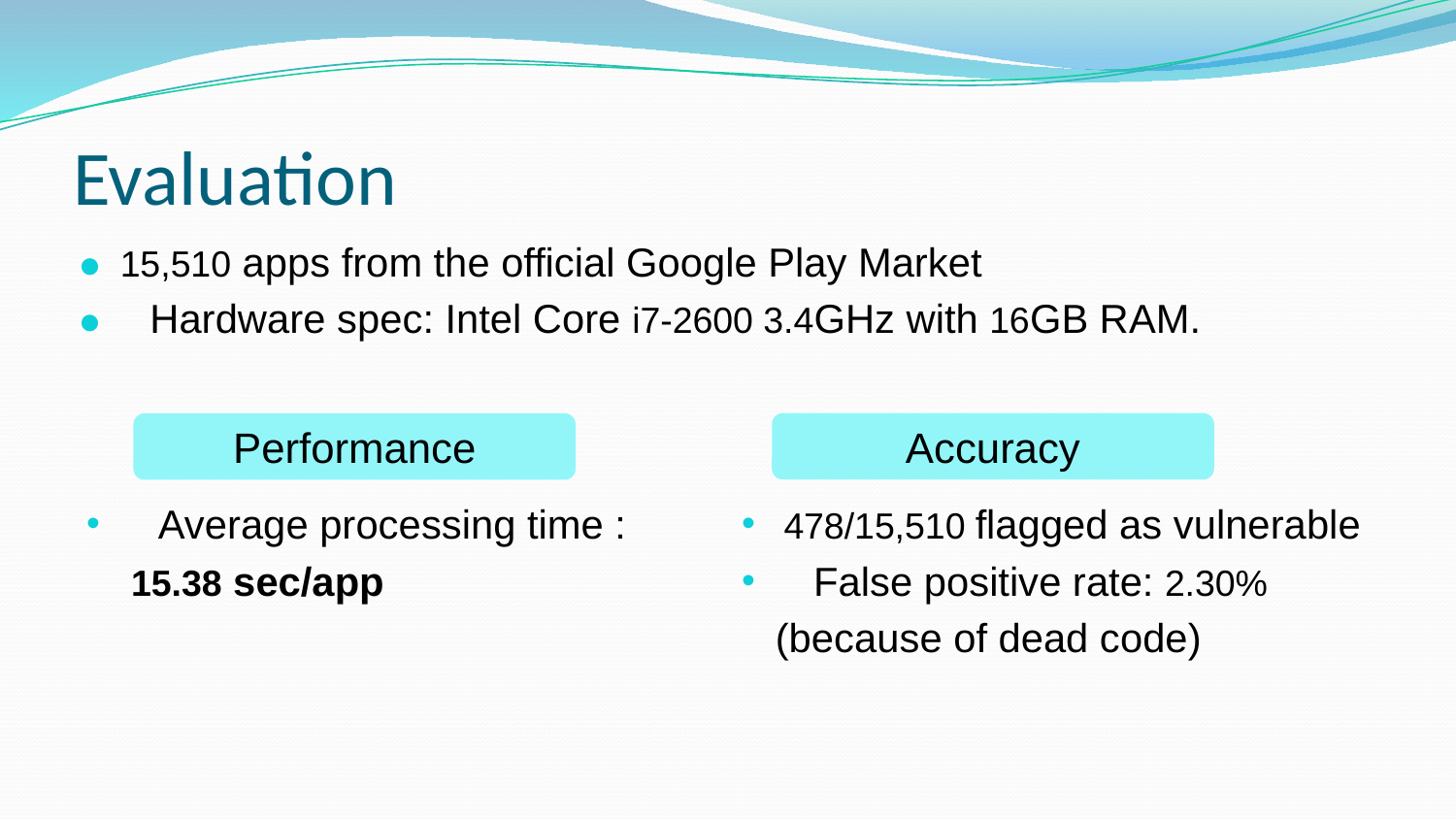

# Evaluation
15,510 apps from the official Google Play Market
Hardware spec: Intel Core i7-2600 3.4GHz with 16GB RAM.

Accuracy

Performance
Average processing time :
    15.38 sec/app
478/15,510 flagged as vulnerable
False positive rate: 2.30%
   (because of dead code)